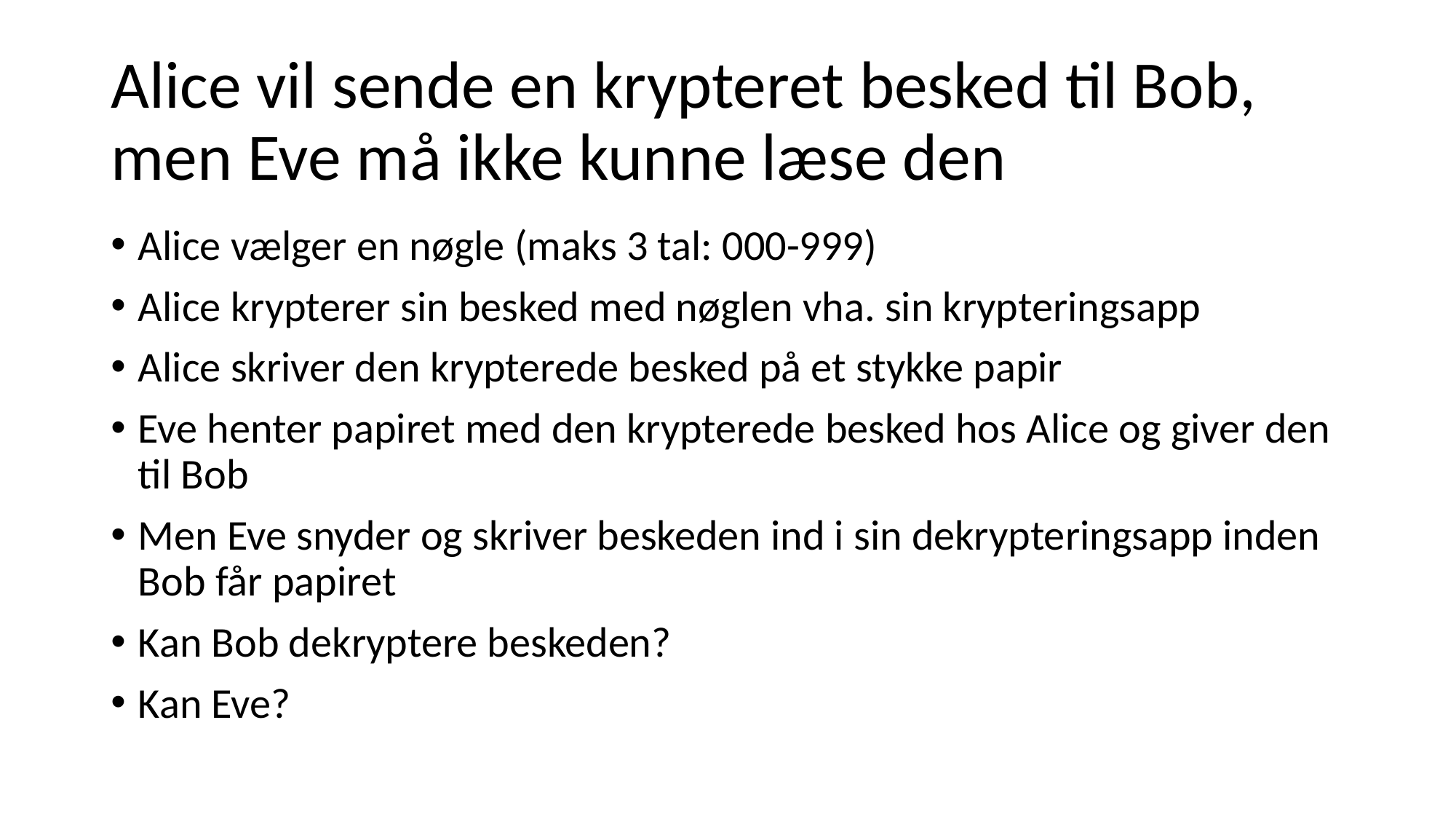

# Alice vil sende en krypteret besked til Bob, men Eve må ikke kunne læse den
Alice vælger en nøgle (maks 3 tal: 000-999)
Alice krypterer sin besked med nøglen vha. sin krypteringsapp
Alice skriver den krypterede besked på et stykke papir
Eve henter papiret med den krypterede besked hos Alice og giver den til Bob
Men Eve snyder og skriver beskeden ind i sin dekrypteringsapp inden Bob får papiret
Kan Bob dekryptere beskeden?
Kan Eve?